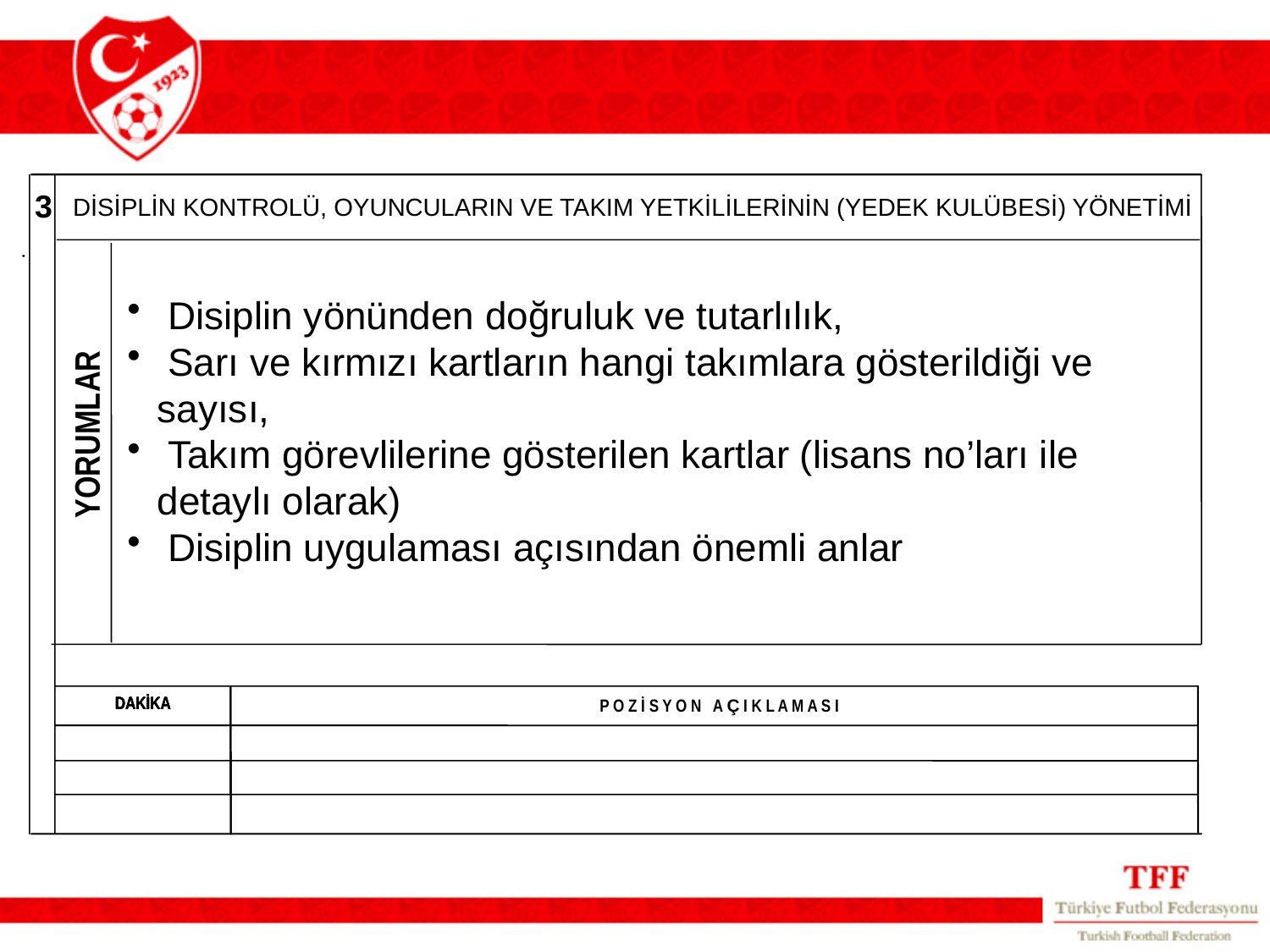

3
DİSİPLİN KONTROLÜ, OYUNCULARIN VE TAKIM YETKİLİLERİNİN (YEDEK KULÜBESİ) YÖNETİMİ

YORUMLAR

DAKİKA
DAKİKA
DAKİKA
DAKİKA

P O Z İ S Y O N   A Ç I K L A M A S I

 Disiplin yönünden doğruluk ve tutarlılık,
 Sarı ve kırmızı kartların hangi takımlara gösterildiği ve   sayısı,
 Takım görevlilerine gösterilen kartlar (lisans no’ları ile detaylı olarak)
 Disiplin uygulaması açısından önemli anlar